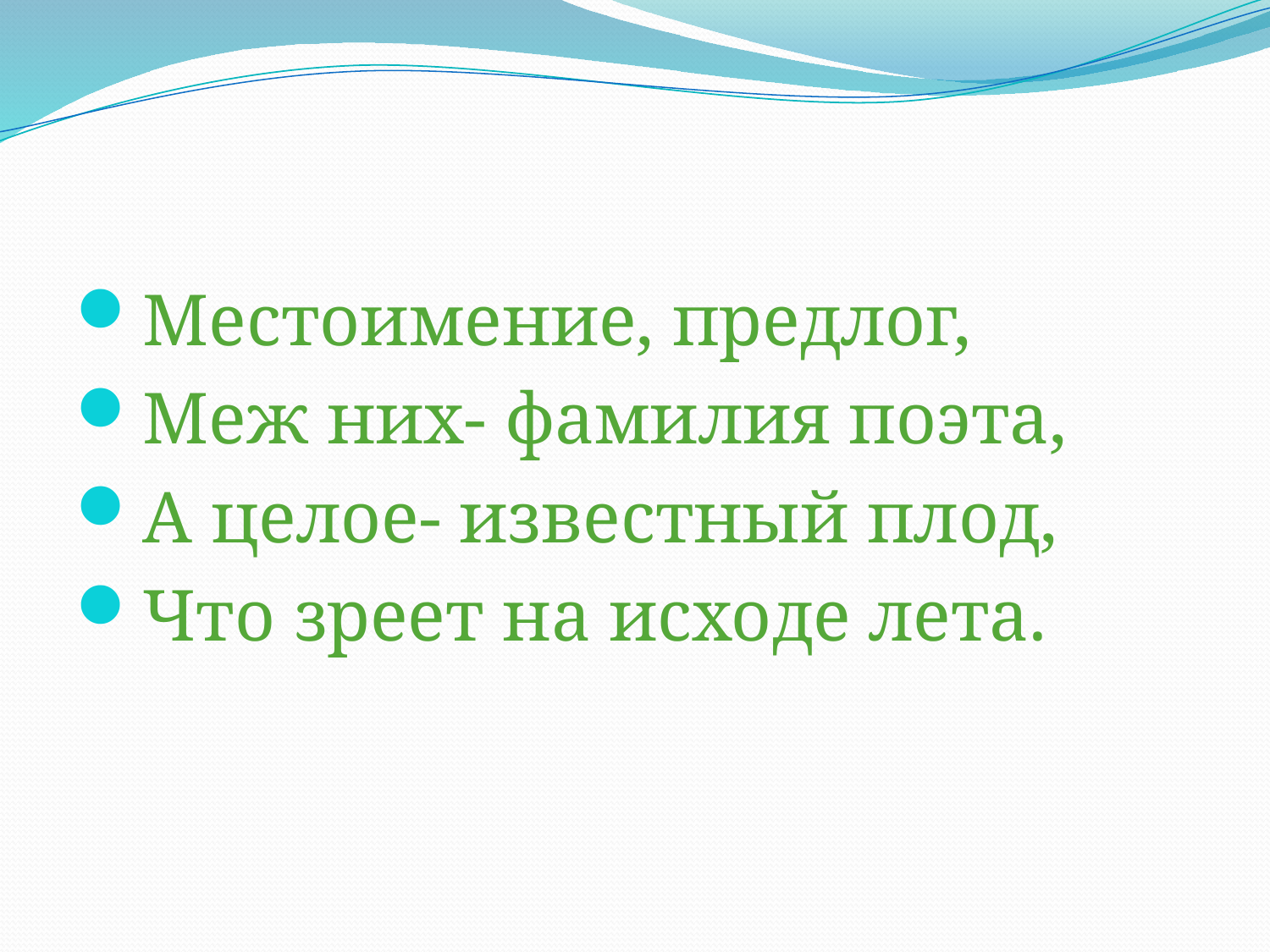

#
Местоимение, предлог,
Меж них- фамилия поэта,
А целое- известный плод,
Что зреет на исходе лета.